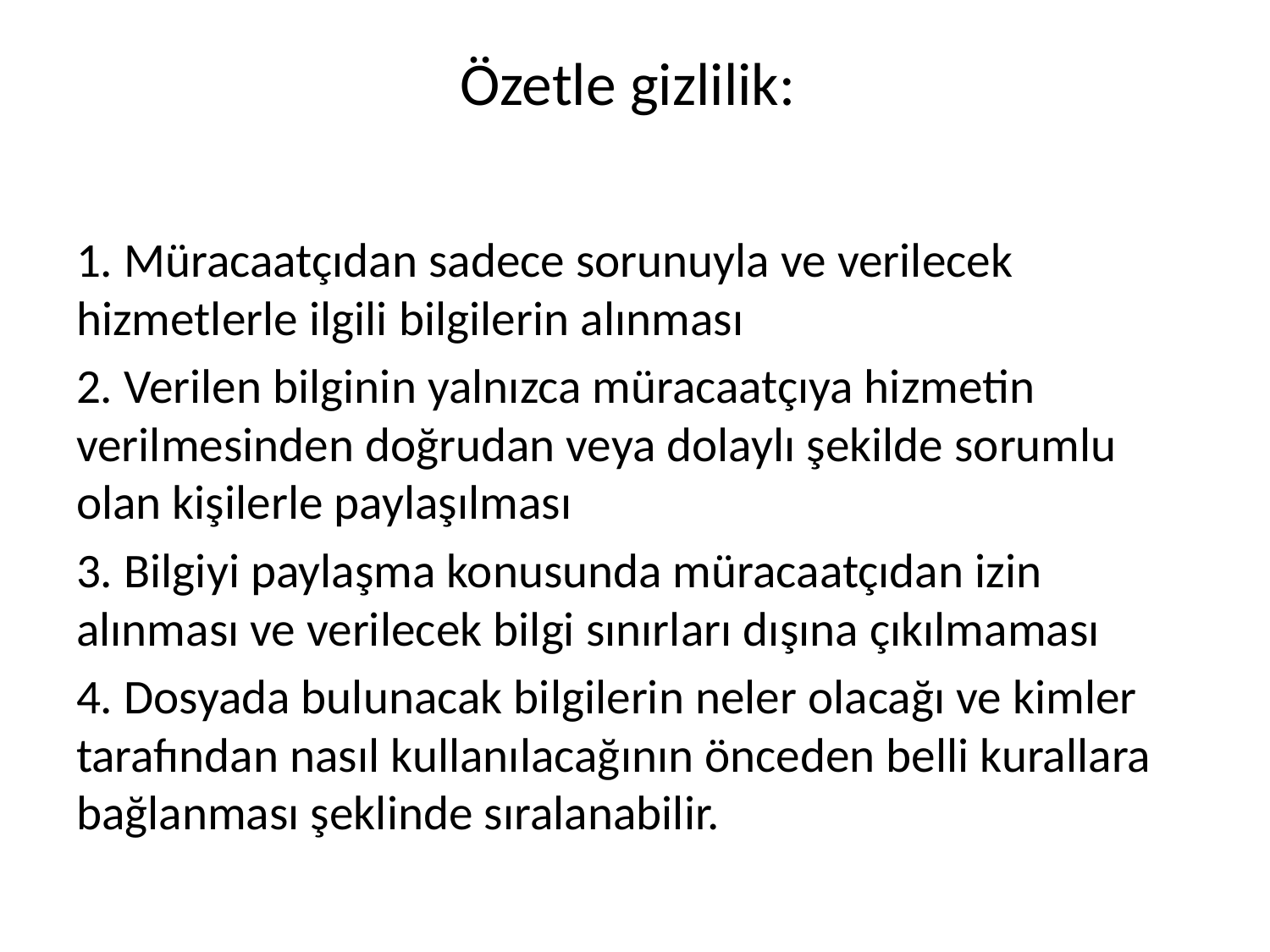

# Özetle gizlilik:
1. Müracaatçıdan sadece sorunuyla ve verilecek hizmetlerle ilgili bilgilerin alınması
2. Verilen bilginin yalnızca müracaatçıya hizmetin verilmesinden doğrudan veya dolaylı şekilde sorumlu olan kişilerle paylaşılması
3. Bilgiyi paylaşma konusunda müracaatçıdan izin alınması ve verilecek bilgi sınırları dışına çıkılmaması
4. Dosyada bulunacak bilgilerin neler olacağı ve kimler tarafından nasıl kullanılacağının önceden belli kurallara bağlanması şeklinde sıralanabilir.